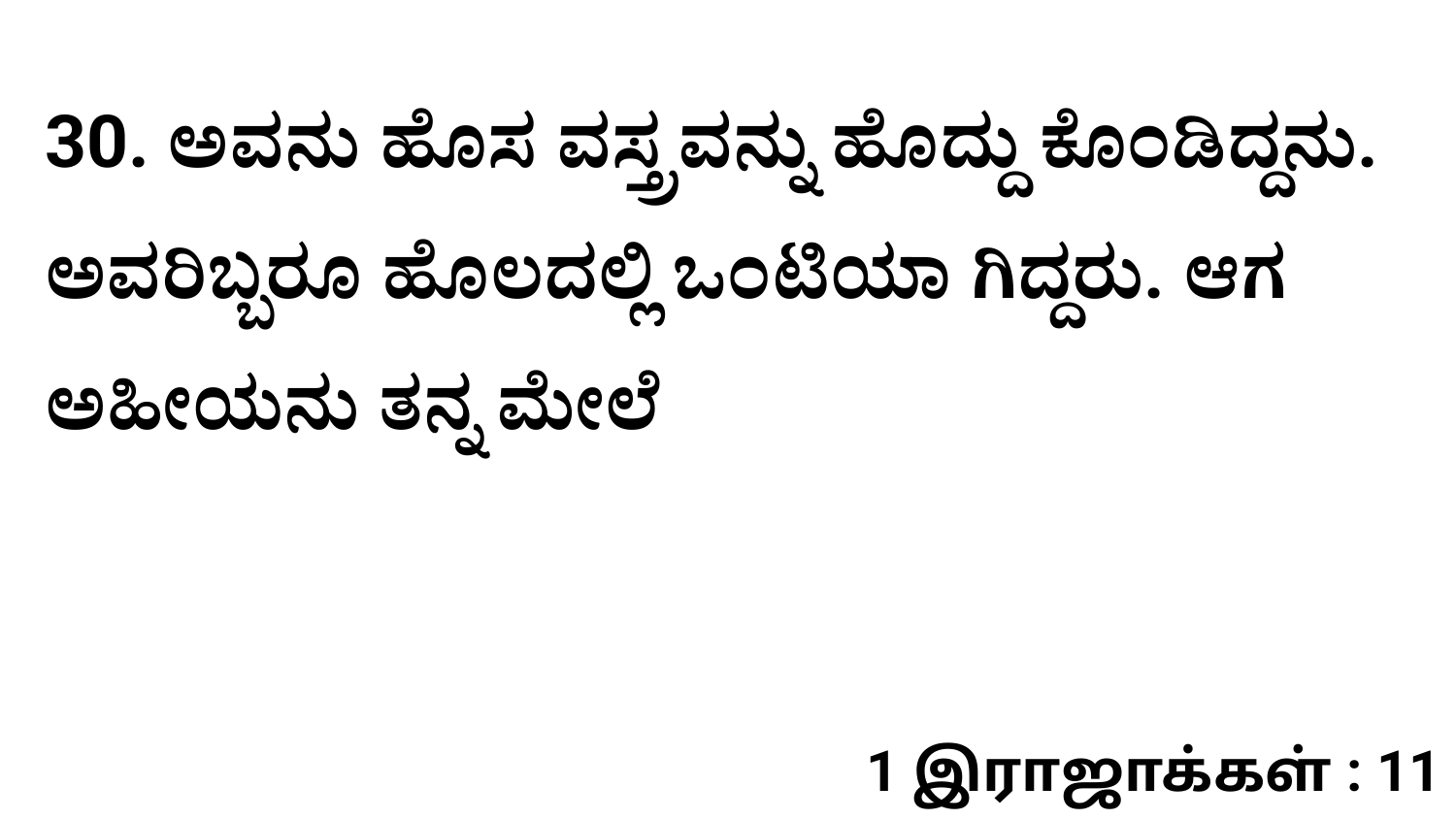

30. ಅವನು ಹೊಸ ವಸ್ತ್ರವನ್ನು ಹೊದ್ದು ಕೊಂಡಿದ್ದನು. ಅವರಿಬ್ಬರೂ ಹೊಲದಲ್ಲಿ ಒಂಟಿಯಾ ಗಿದ್ದರು. ಆಗ ಅಹೀಯನು ತನ್ನ ಮೇಲೆ
1 இராஜாக்கள் : 11